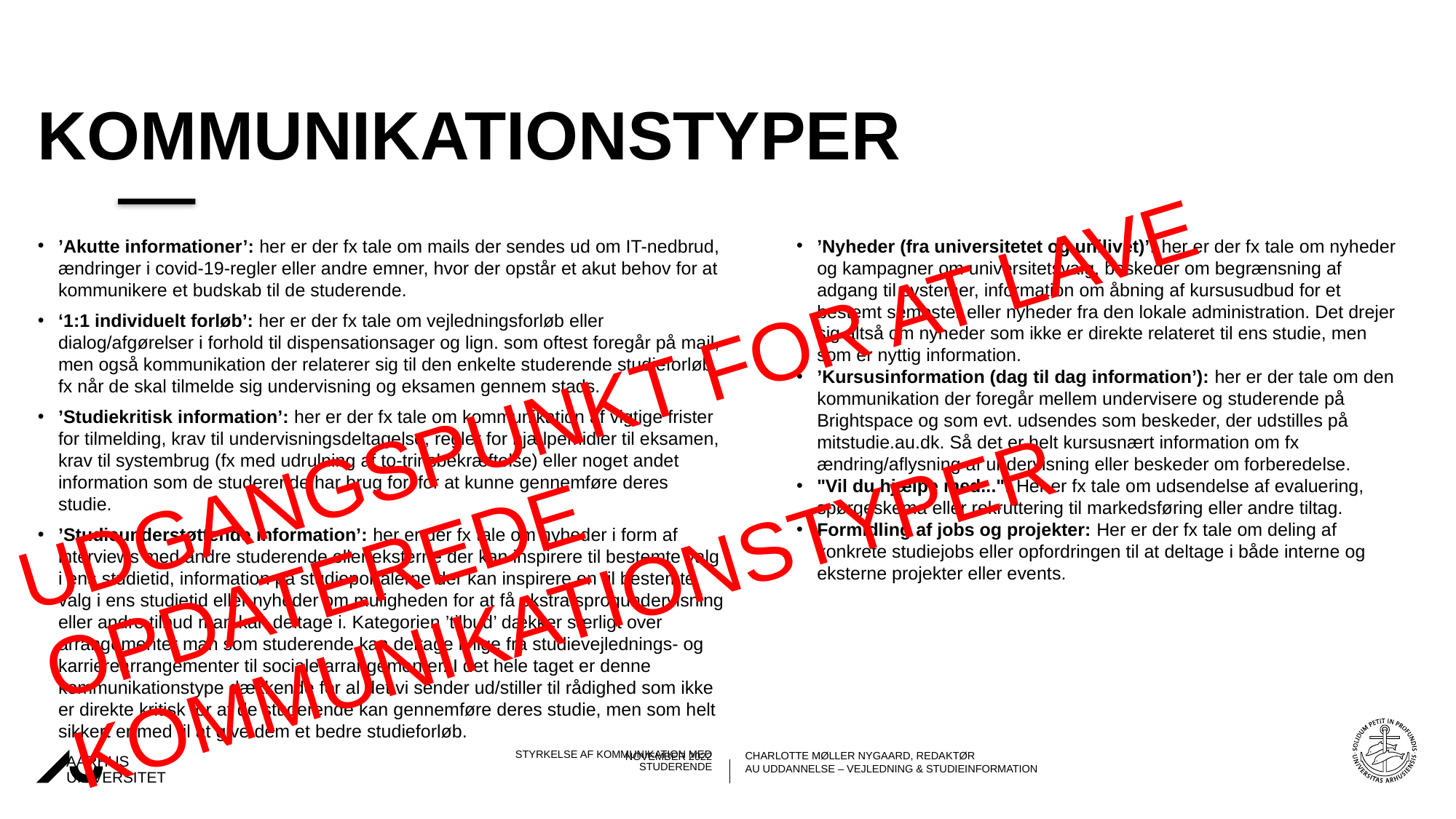

# kommunikationstyper
’Akutte informationer’: her er der fx tale om mails der sendes ud om IT-nedbrud, ændringer i covid-19-regler eller andre emner, hvor der opstår et akut behov for at kommunikere et budskab til de studerende.
‘1:1 individuelt forløb’: her er der fx tale om vejledningsforløb eller dialog/afgørelser i forhold til dispensationsager og lign. som oftest foregår på mail, men også kommunikation der relaterer sig til den enkelte studerende studieforløb, fx når de skal tilmelde sig undervisning og eksamen gennem stads.
’Studiekritisk information’: her er der fx tale om kommunikation af vigtige frister for tilmelding, krav til undervisningsdeltagelse, regler for hjælpemidler til eksamen, krav til systembrug (fx med udrulning af to-trinsbekræftelse) eller noget andet information som de studerende har brug for, for at kunne gennemføre deres studie.
’Studieunderstøttende information’: her er der fx tale om nyheder i form af interviews med andre studerende eller eksterne der kan inspirere til bestemte valg i ens studietid, information på studieportalerne der kan inspirere en til bestemte valg i ens studietid eller nyheder om muligheden for at få ekstra sprogundervisning eller andre tilbud man kan deltage i. Kategorien ’tilbud’ dækker særligt over arrangementer man som studerende kan deltage i, lige fra studievejlednings- og karrierearrangementer til sociale arrangementer. I det hele taget er denne kommunikationstype dækkende for al det vi sender ud/stiller til rådighed som ikke er direkte kritisk for at de studerende kan gennemføre deres studie, men som helt sikkert er med til at give dem et bedre studieforløb.
’Nyheder (fra universitetet og unilivet)’: her er der fx tale om nyheder og kampagner om universitetsvalg, beskeder om begrænsning af adgang til systemer, information om åbning af kursusudbud for et bestemt semester eller nyheder fra den lokale administration. Det drejer sig altså om nyheder som ikke er direkte relateret til ens studie, men som er nyttig information.
’Kursusinformation (dag til dag information’): her er der tale om den kommunikation der foregår mellem undervisere og studerende på Brightspace og som evt. udsendes som beskeder, der udstilles på mitstudie.au.dk. Så det er helt kursusnært information om fx ændring/aflysning af undervisning eller beskeder om forberedelse.
"Vil du hjælpe med...": Her er fx tale om udsendelse af evaluering, spørgeskema eller rekruttering til markedsføring eller andre tiltag.
Formidling af jobs og projekter: Her er der fx tale om deling af konkrete studiejobs eller opfordringen til at deltage i både interne og eksterne projekter eller events.

UDGANGSPUNKT FOR AT LAVE OPDATEREDE KOMMUNIKATIONSTYPER